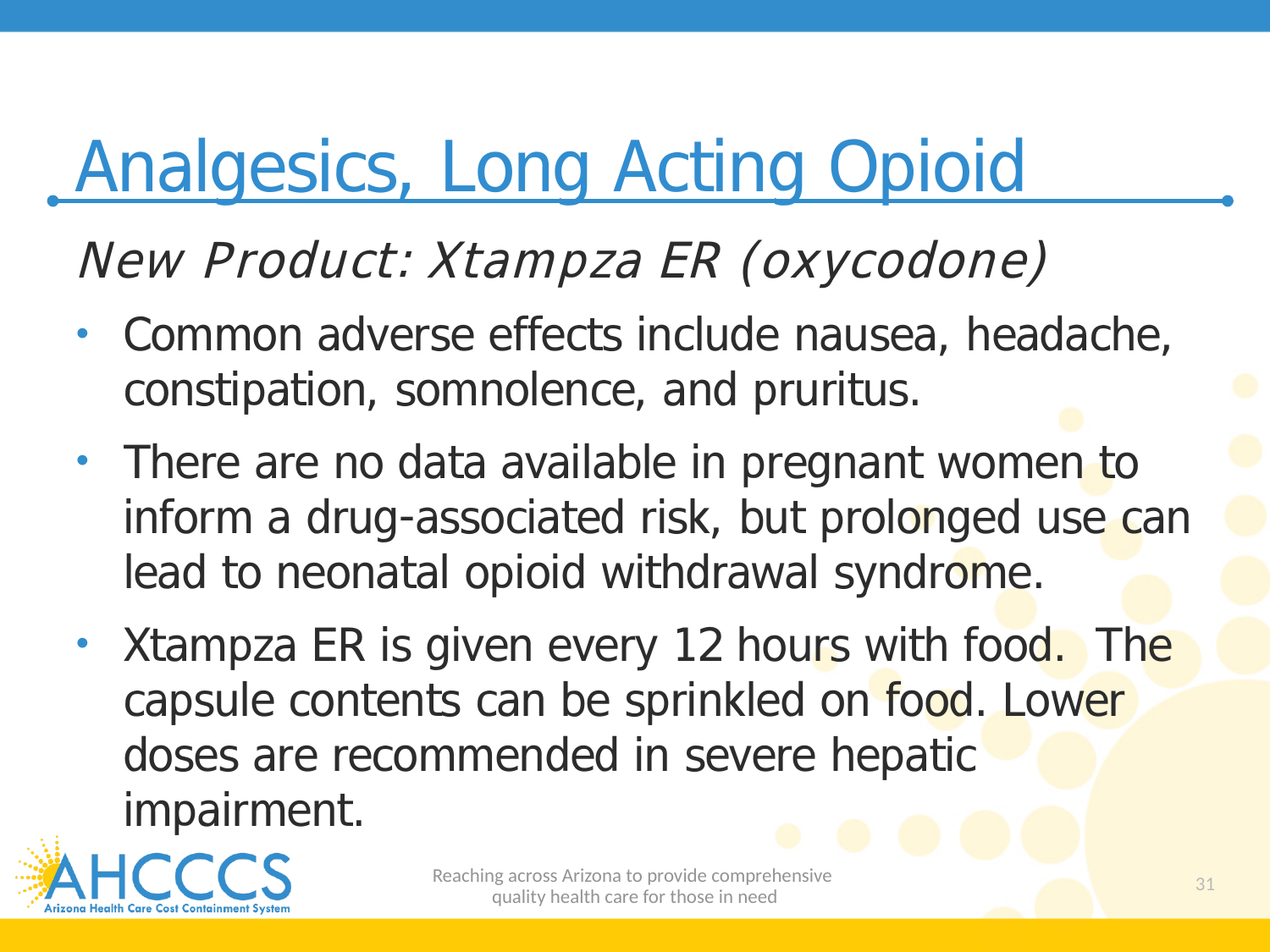

# Analgesics, Long Acting Opioid
New Product: Xtampza ER (oxycodone)
Common adverse effects include nausea, headache, constipation, somnolence, and pruritus.
There are no data available in pregnant women to inform a drug-associated risk, but prolonged use can lead to neonatal opioid withdrawal syndrome.
Xtampza ER is given every 12 hours with food.  The capsule contents can be sprinkled on food. Lower doses are recommended in severe hepatic impairment.
Reaching across Arizona to provide comprehensive
quality health care for those in need
31